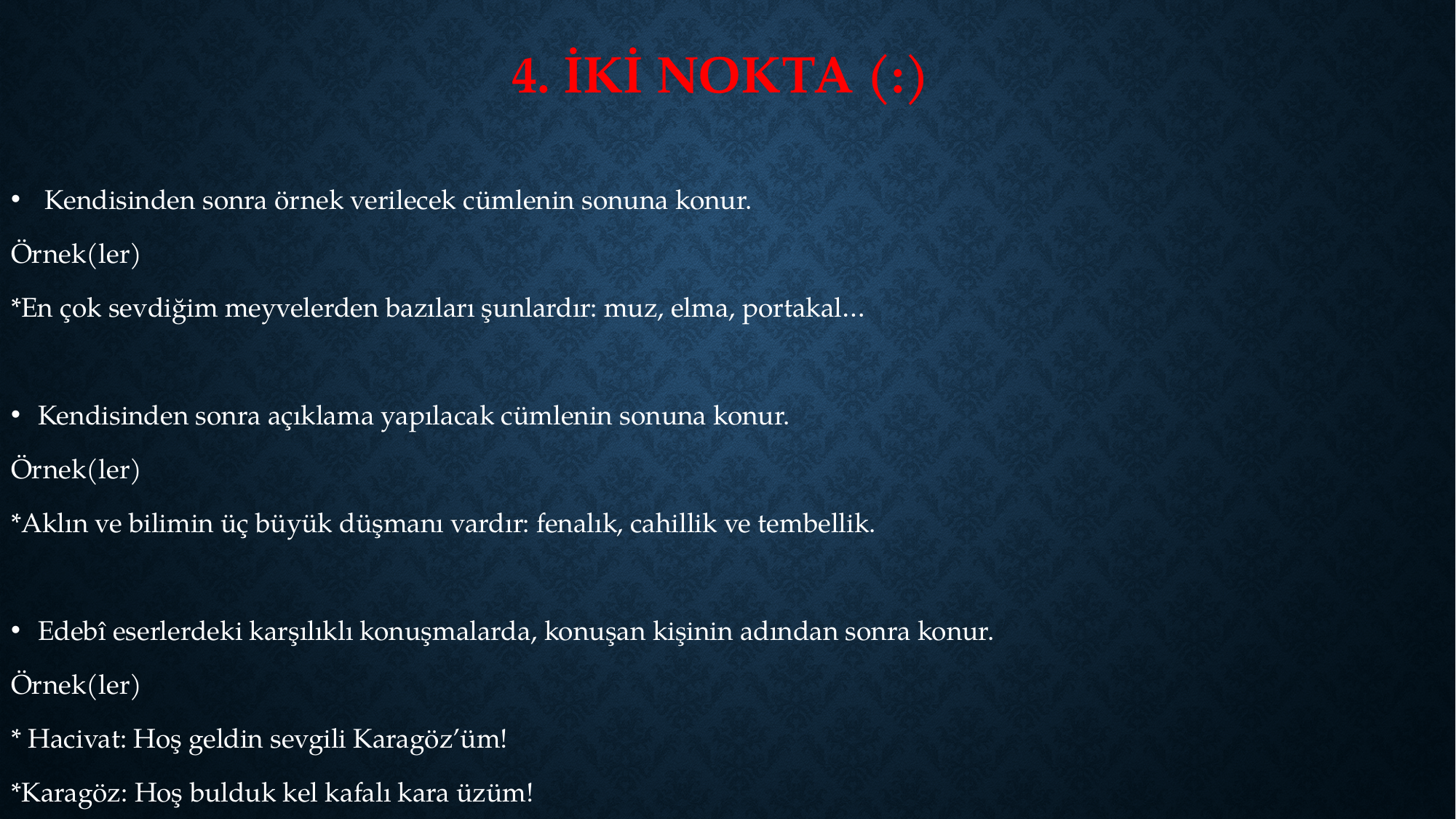

# 4. İKİ NOKTA (:)
 Kendisinden sonra örnek verilecek cümlenin sonuna konur.
Örnek(ler)
*En çok sevdiğim meyvelerden bazıları şunlardır: muz, elma, portakal…

Kendisinden sonra açıklama yapılacak cümlenin sonuna konur.
Örnek(ler)
*Aklın ve bilimin üç büyük düşmanı vardır: fenalık, cahillik ve tembellik.

Edebî eserlerdeki karşılıklı konuşmalarda, konuşan kişinin adından sonra konur.
Örnek(ler)
* Hacivat: Hoş geldin sevgili Karagöz’üm!
*Karagöz: Hoş bulduk kel kafalı kara üzüm!